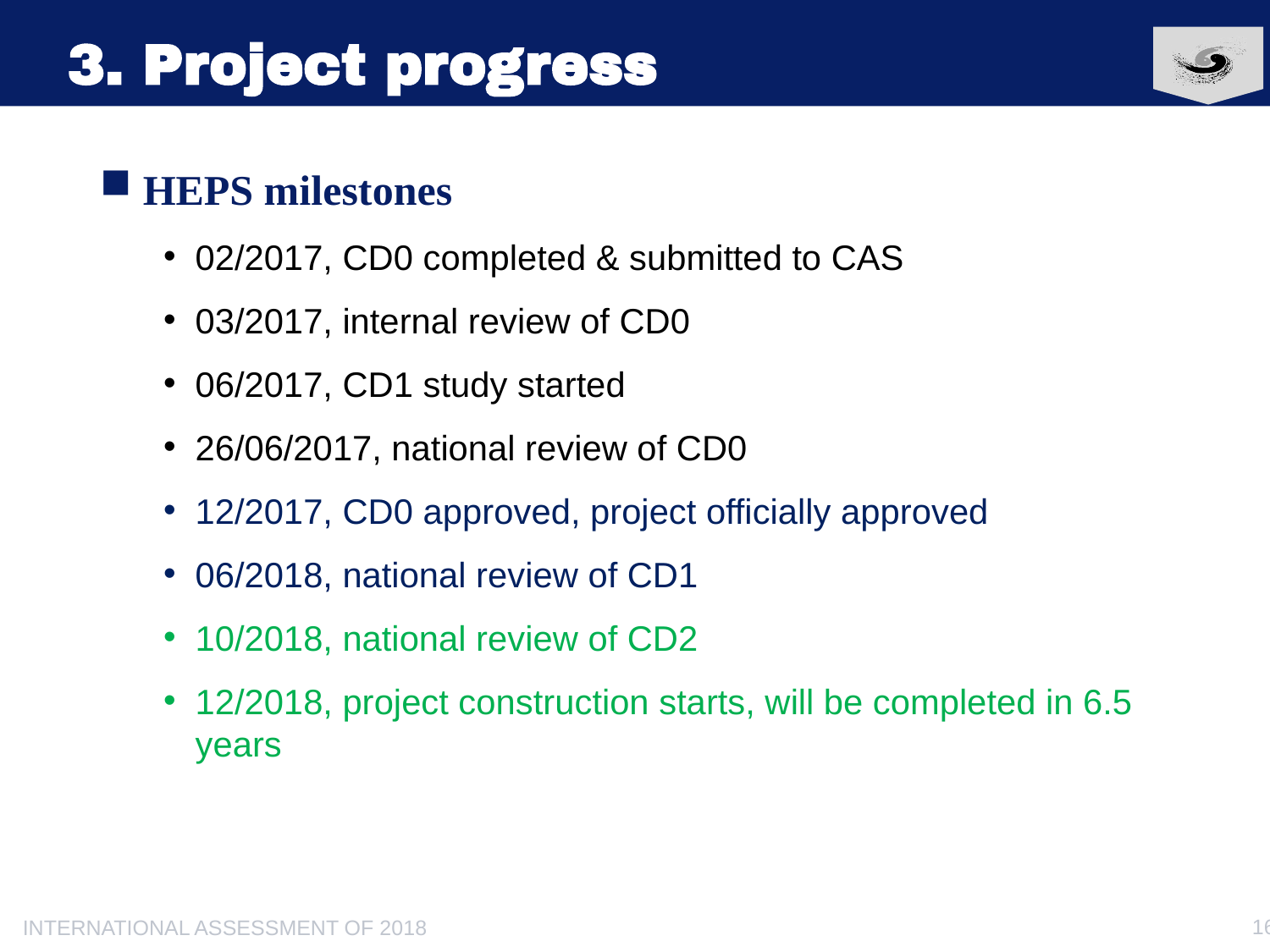

# 3. Project progress
 HEPS milestones
02/2017, CD0 completed & submitted to CAS
03/2017, internal review of CD0
06/2017, CD1 study started
26/06/2017, national review of CD0
12/2017, CD0 approved, project officially approved
06/2018, national review of CD1
10/2018, national review of CD2
12/2018, project construction starts, will be completed in 6.5 years